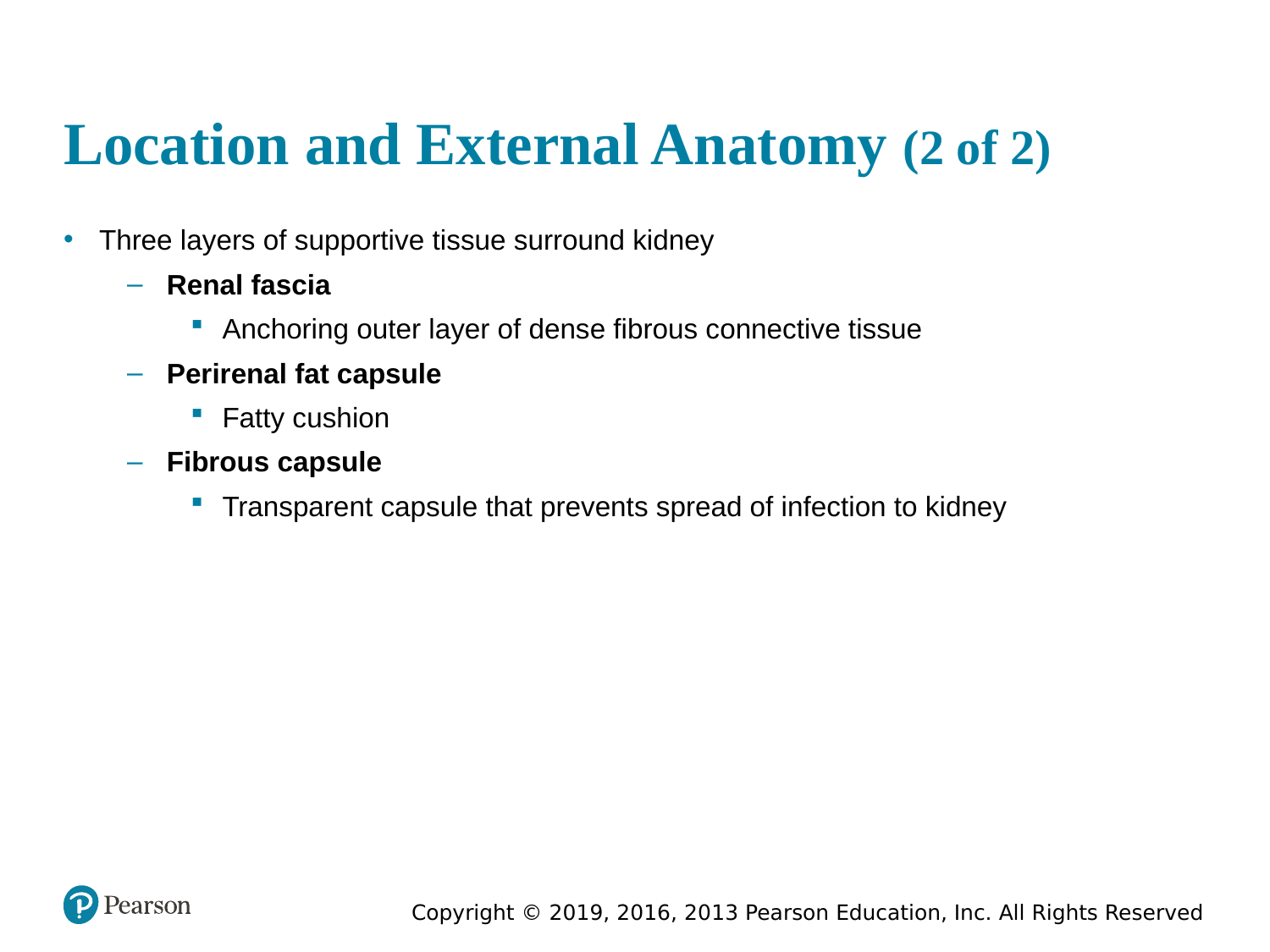

# Location and External Anatomy (2 of 2)
Three layers of supportive tissue surround kidney
Renal fascia
Anchoring outer layer of dense fibrous connective tissue
Perirenal fat capsule
Fatty cushion
Fibrous capsule
Transparent capsule that prevents spread of infection to kidney